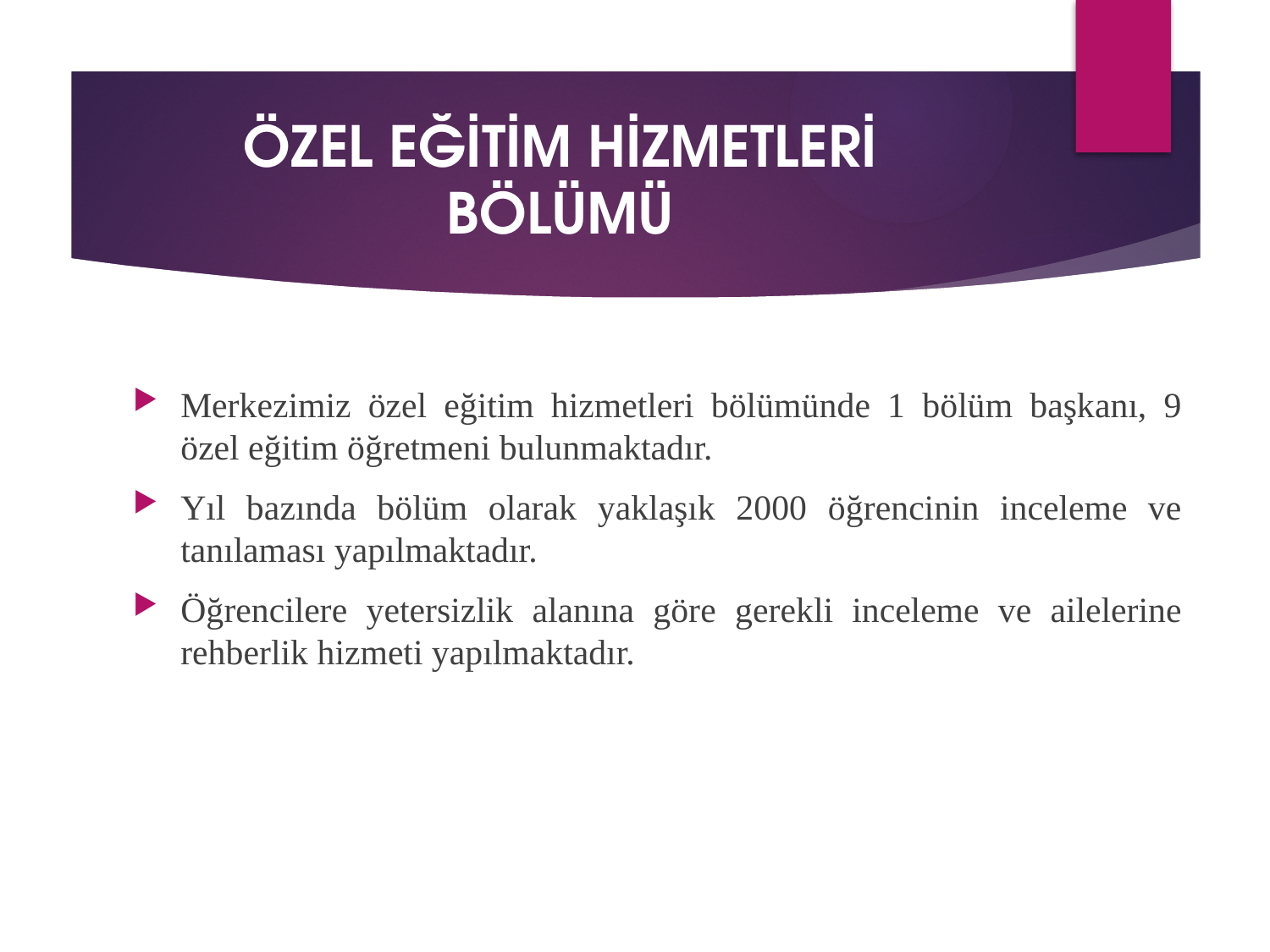

# ÖZEL EĞİTİM HİZMETLERİ BÖLÜMÜ
Merkezimiz özel eğitim hizmetleri bölümünde 1 bölüm başkanı, 9 özel eğitim öğretmeni bulunmaktadır.
Yıl bazında bölüm olarak yaklaşık 2000 öğrencinin inceleme ve tanılaması yapılmaktadır.
Öğrencilere yetersizlik alanına göre gerekli inceleme ve ailelerine rehberlik hizmeti yapılmaktadır.